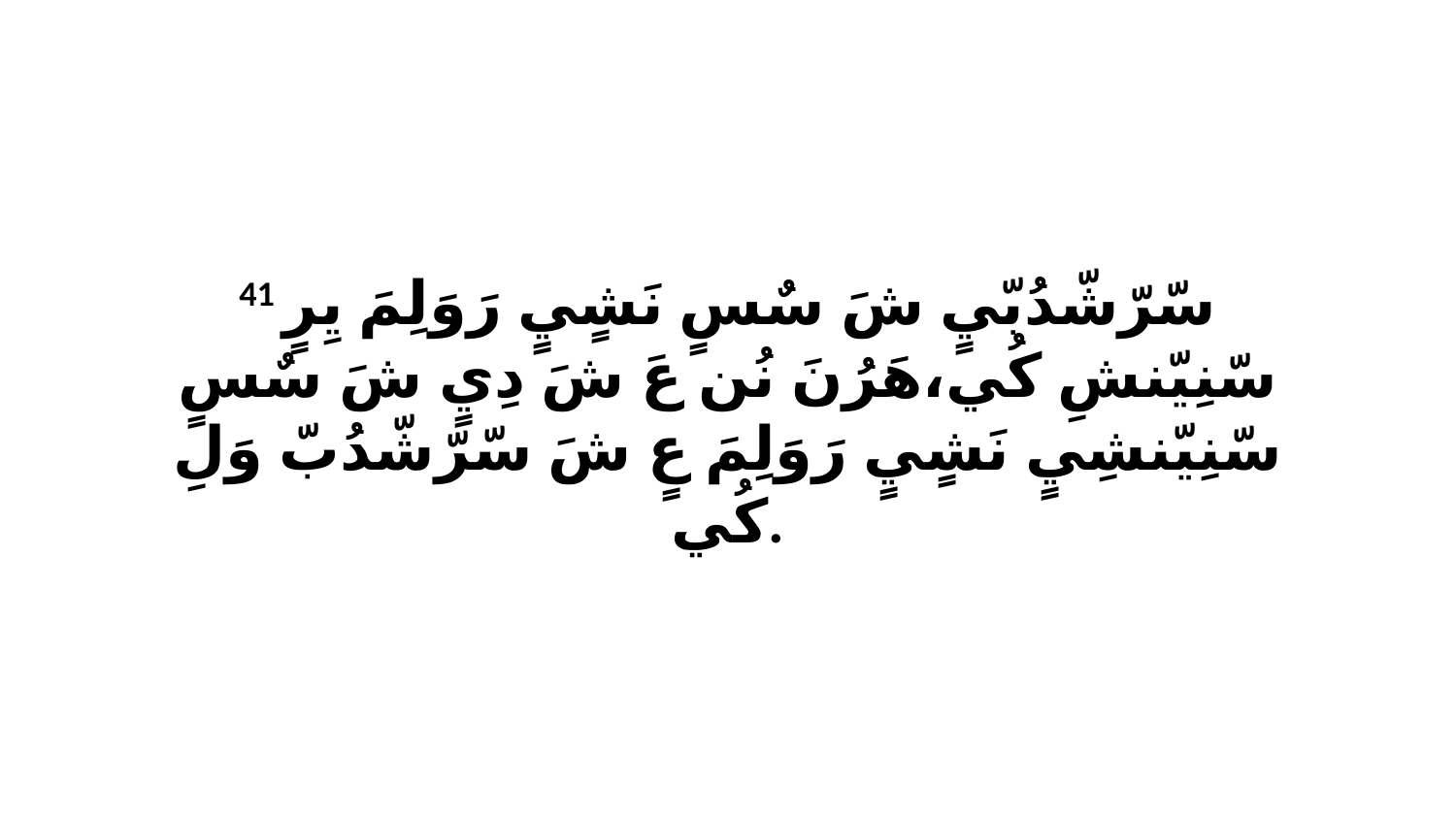

41 سّرّشّدُبّيٍ شَ سٌسٍ نَشٍيٍ رَوَلِمَ يِرٍ سّنِيّنشِ كُي،هَرُنَ نُن عَ شَ دِيٍ شَ سٌسٍ سّنِيّنشِيٍ نَشٍيٍ رَوَلِمَ عٍ شَ سّرّشّدُبّ وَلِ كُي.